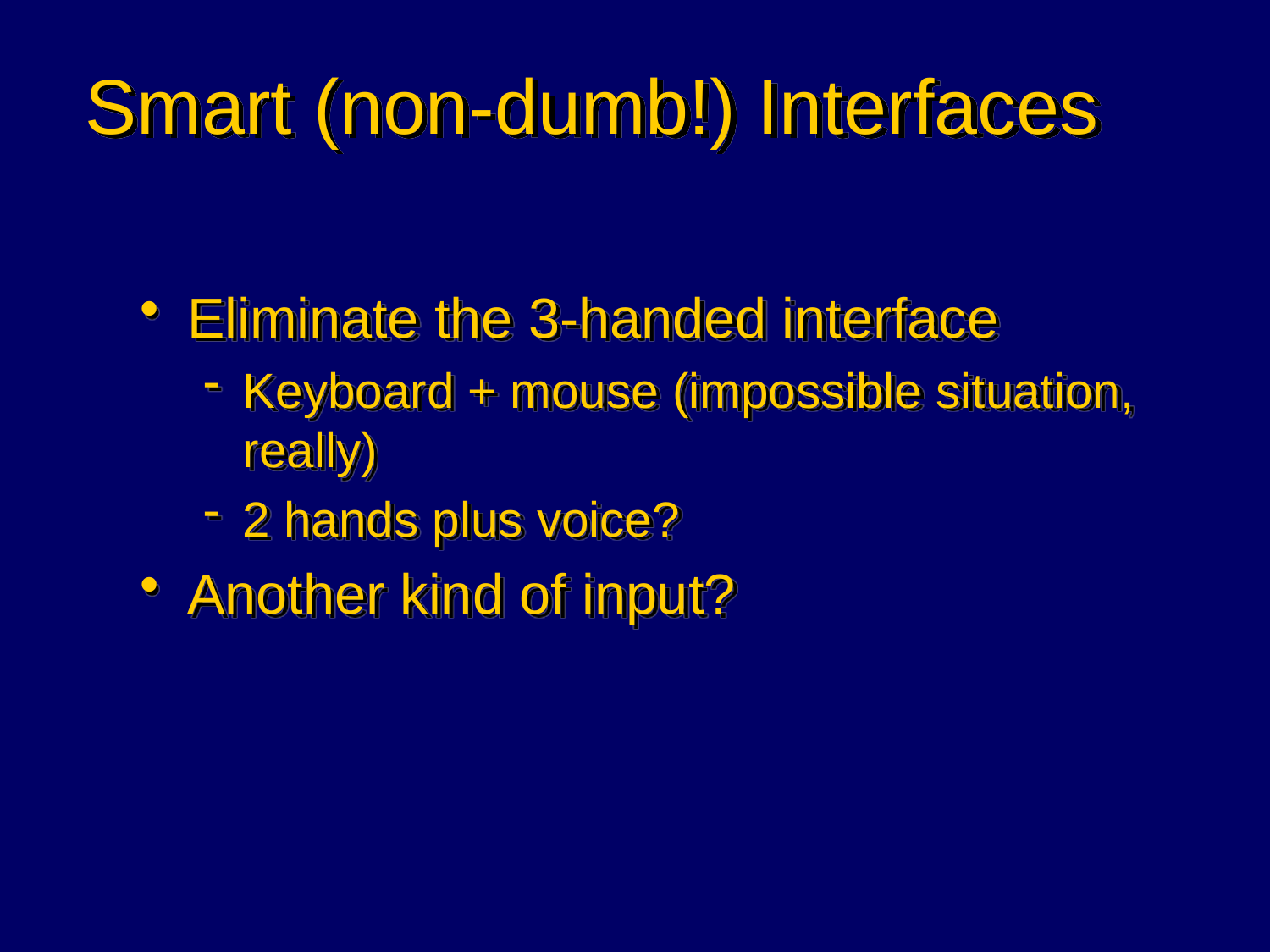

# Smart (non-dumb!) Interfaces
Eliminate the 3-handed interface
Keyboard + mouse (impossible situation, really)
2 hands plus voice?
Another kind of input?